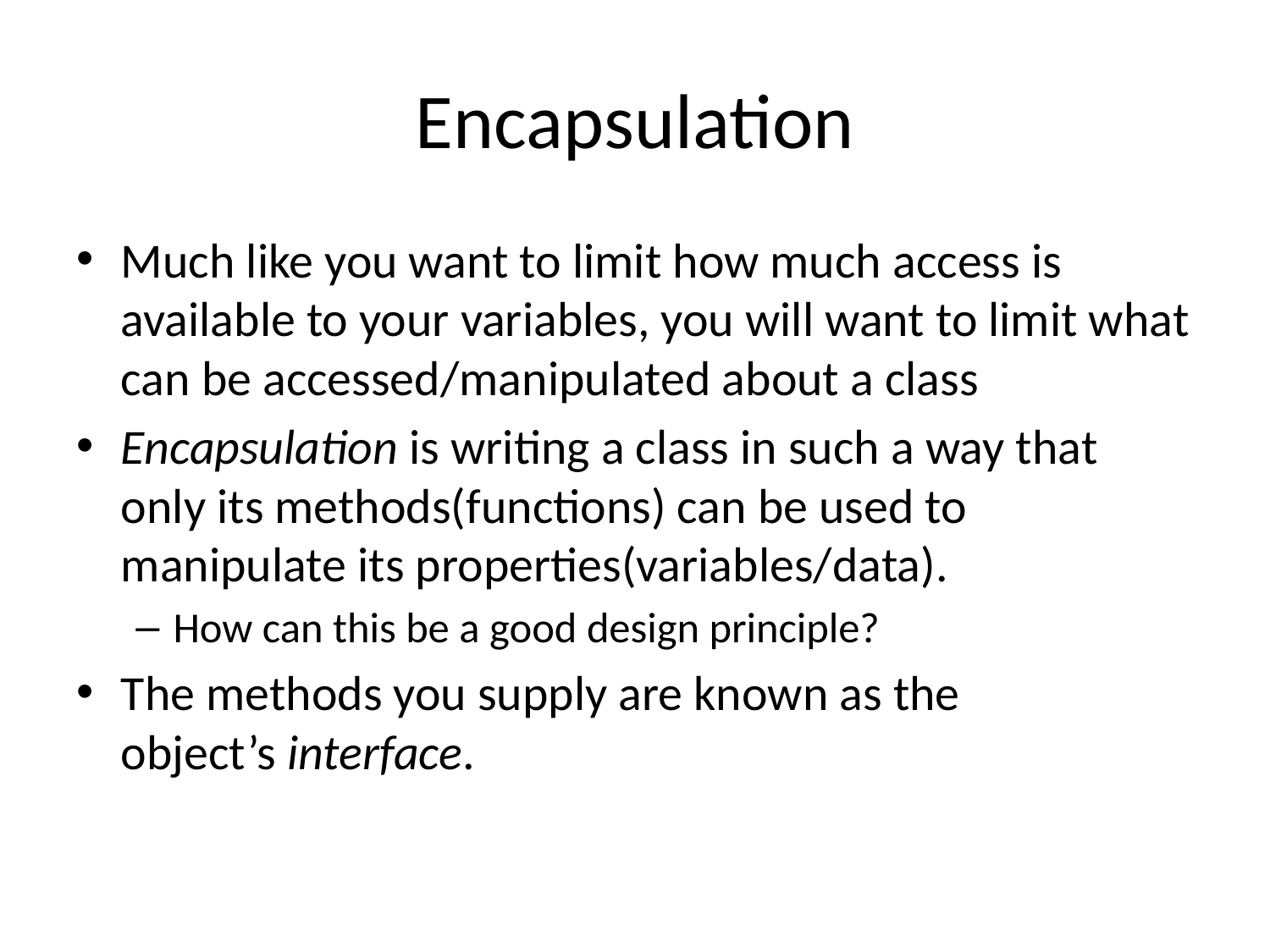

# Encapsulation
Much like you want to limit how much access is available to your variables, you will want to limit what can be accessed/manipulated about a class
Encapsulation is writing a class in such a way that only its methods(functions) can be used to manipulate its properties(variables/data).
How can this be a good design principle?
The methods you supply are known as the object’s interface.